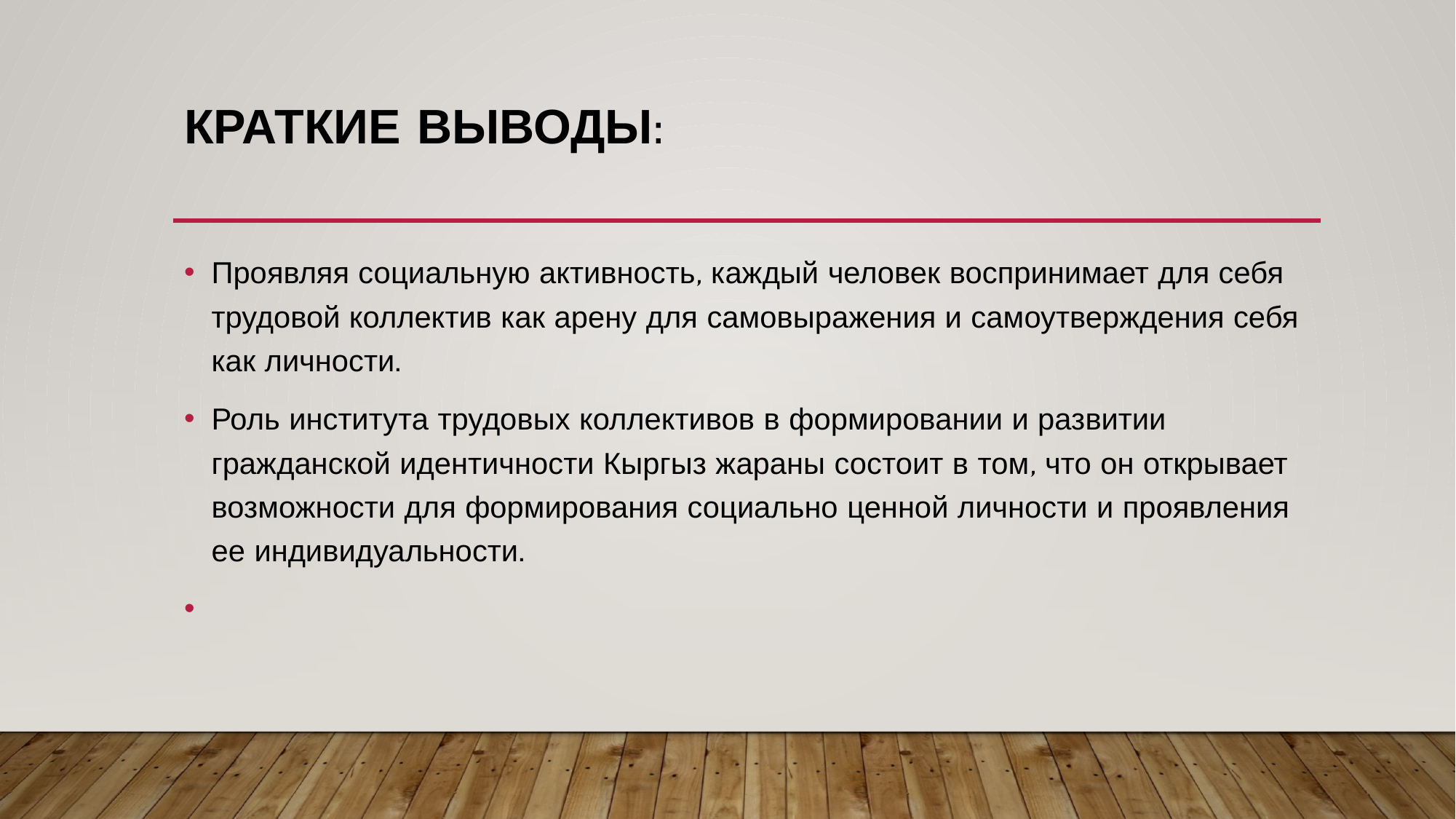

# Краткие выводы:
Проявляя социальную активность, каждый человек воспринимает для себя трудовой коллектив как арену для самовыражения и самоутверждения себя как личности.
Роль института трудовых коллективов в формировании и развитии гражданской идентичности Кыргыз жараны состоит в том, что он открывает возможности для формирования социально ценной личности и проявления ее индивидуальности.